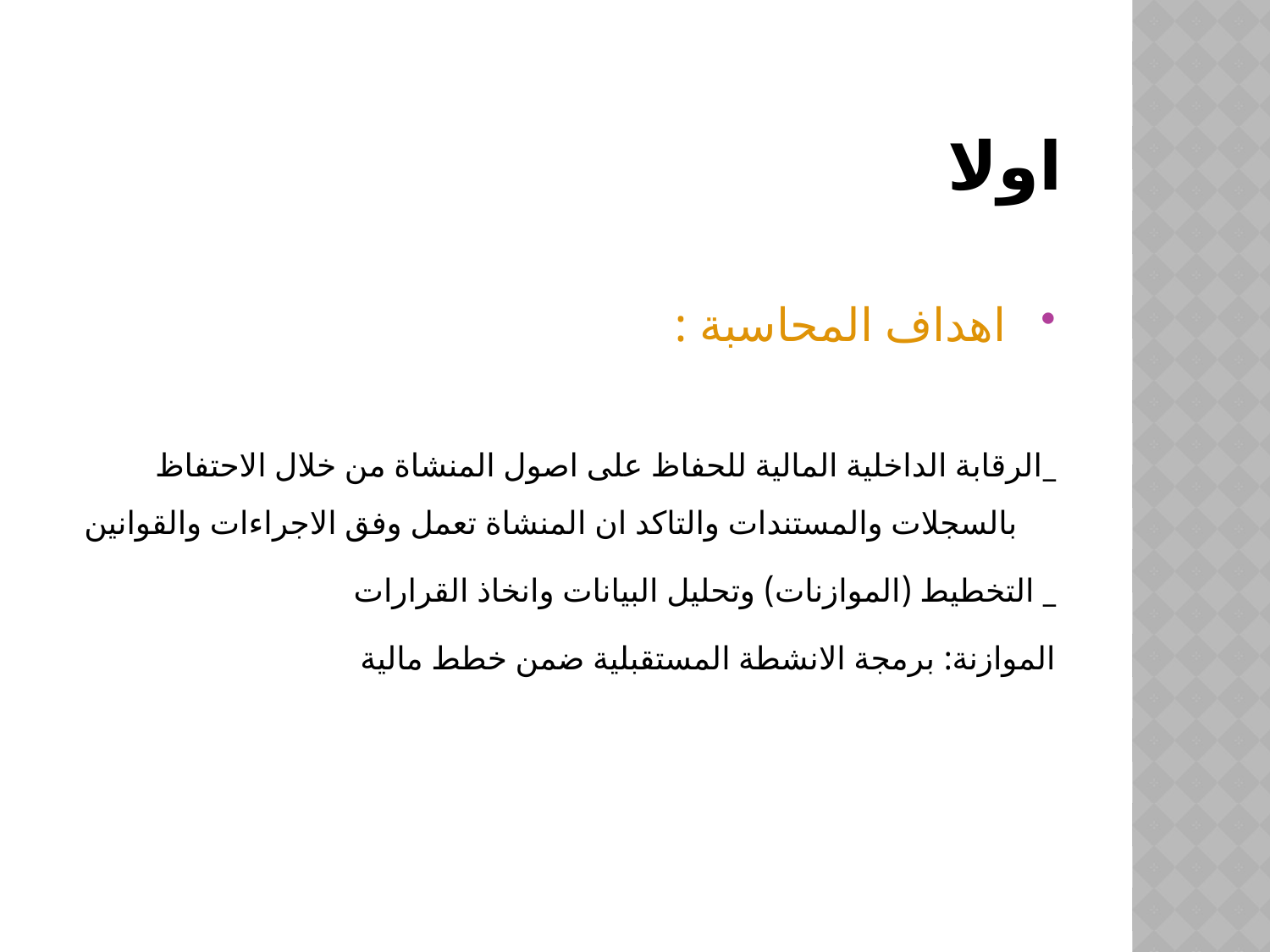

# اولا

 اهداف المحاسبة :

_الرقابة الداخلية المالية للحفاظ على اصول المنشاة من خلال الاحتفاظ بالسجلات والمستندات والتاكد ان المنشاة تعمل وفق الاجراءات والقوانين
_ التخطيط (الموازنات) وتحليل البيانات وانخاذ القرارات
الموازنة: برمجة الانشطة المستقبلية ضمن خطط مالية